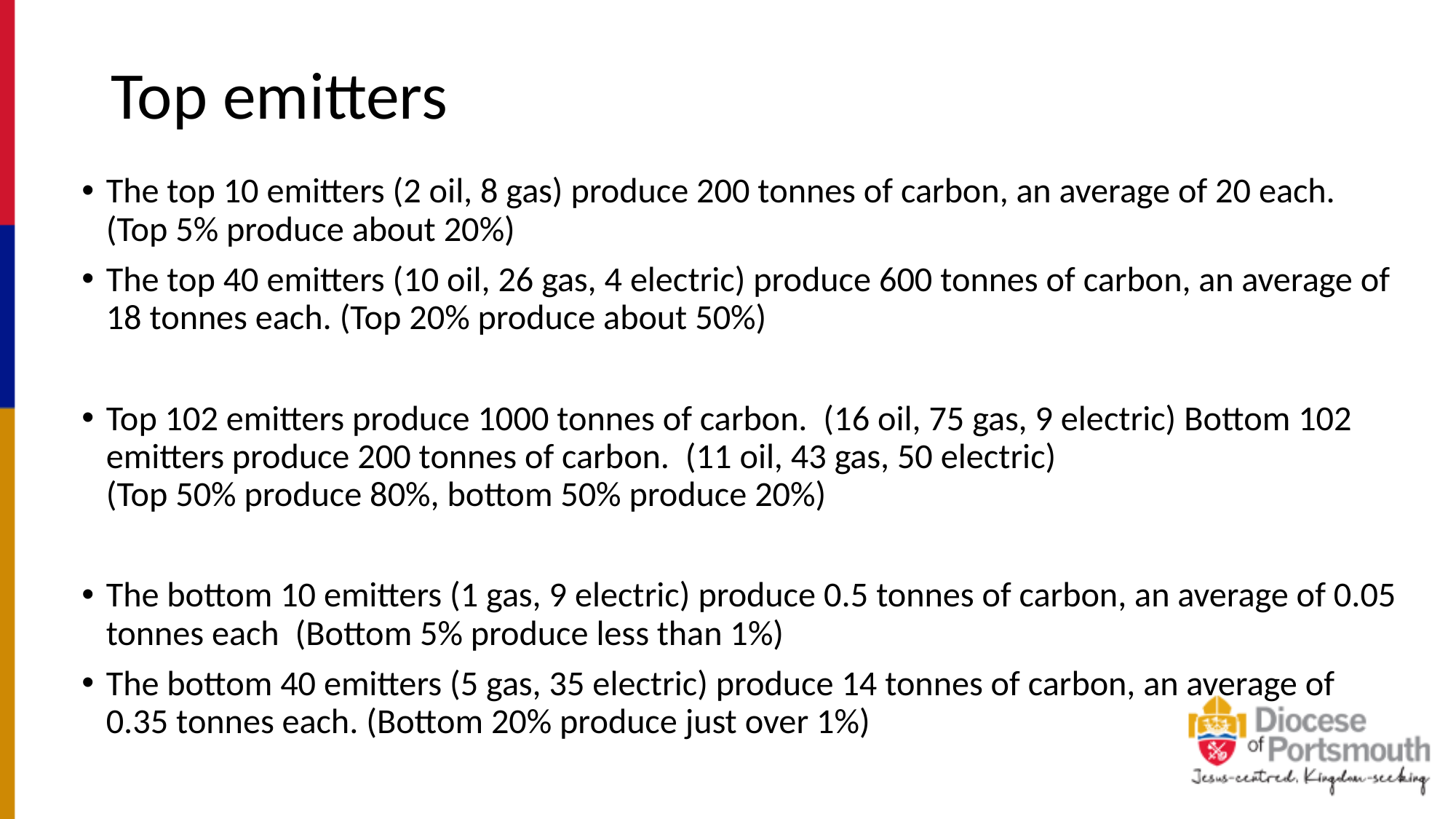

# Top emitters
The top 10 emitters (2 oil, 8 gas) produce 200 tonnes of carbon, an average of 20 each. (Top 5% produce about 20%)
The top 40 emitters (10 oil, 26 gas, 4 electric) produce 600 tonnes of carbon, an average of 18 tonnes each. (Top 20% produce about 50%)

Top 102 emitters produce 1000 tonnes of carbon.  (16 oil, 75 gas, 9 electric) Bottom 102 emitters produce 200 tonnes of carbon.  (11 oil, 43 gas, 50 electric)
(Top 50% produce 80%, bottom 50% produce 20%)

The bottom 10 emitters (1 gas, 9 electric) produce 0.5 tonnes of carbon, an average of 0.05 tonnes each  (Bottom 5% produce less than 1%)
The bottom 40 emitters (5 gas, 35 electric) produce 14 tonnes of carbon, an average of 0.35 tonnes each. (Bottom 20% produce just over 1%)